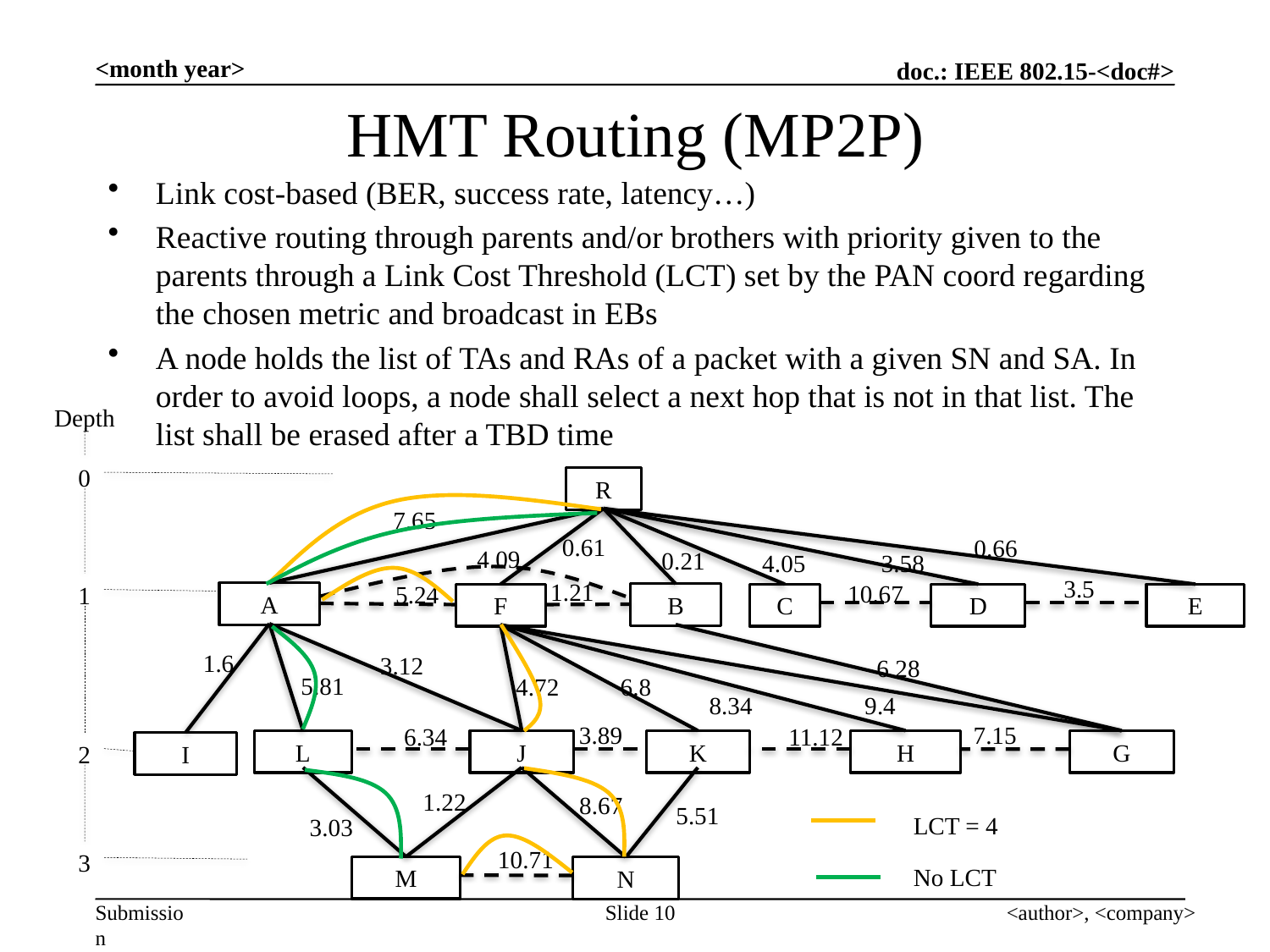

<month year>
# HMT Routing (MP2P)
Link cost-based (BER, success rate, latency…)
Reactive routing through parents and/or brothers with priority given to the parents through a Link Cost Threshold (LCT) set by the PAN coord regarding the chosen metric and broadcast in EBs
A node holds the list of TAs and RAs of a packet with a given SN and SA. In order to avoid loops, a node shall select a next hop that is not in that list. The list shall be erased after a TBD time

Depth
0
R
1
A
B
F
D
C
E
H
K
L
J
G
2
I
3
M
N
7.65
0.61
0.66
4.09
0.21
3.58
4.05

3.5
1.21
10.67
5.24
1.6
3.12
6.28
5.81
4.72
6.8
8.34
9.4
3.89
7.15
11.12
6.34
1.22
8.67
5.51
3.03
10.71

LCT = 4

No LCT
Slide 10
<author>, <company>